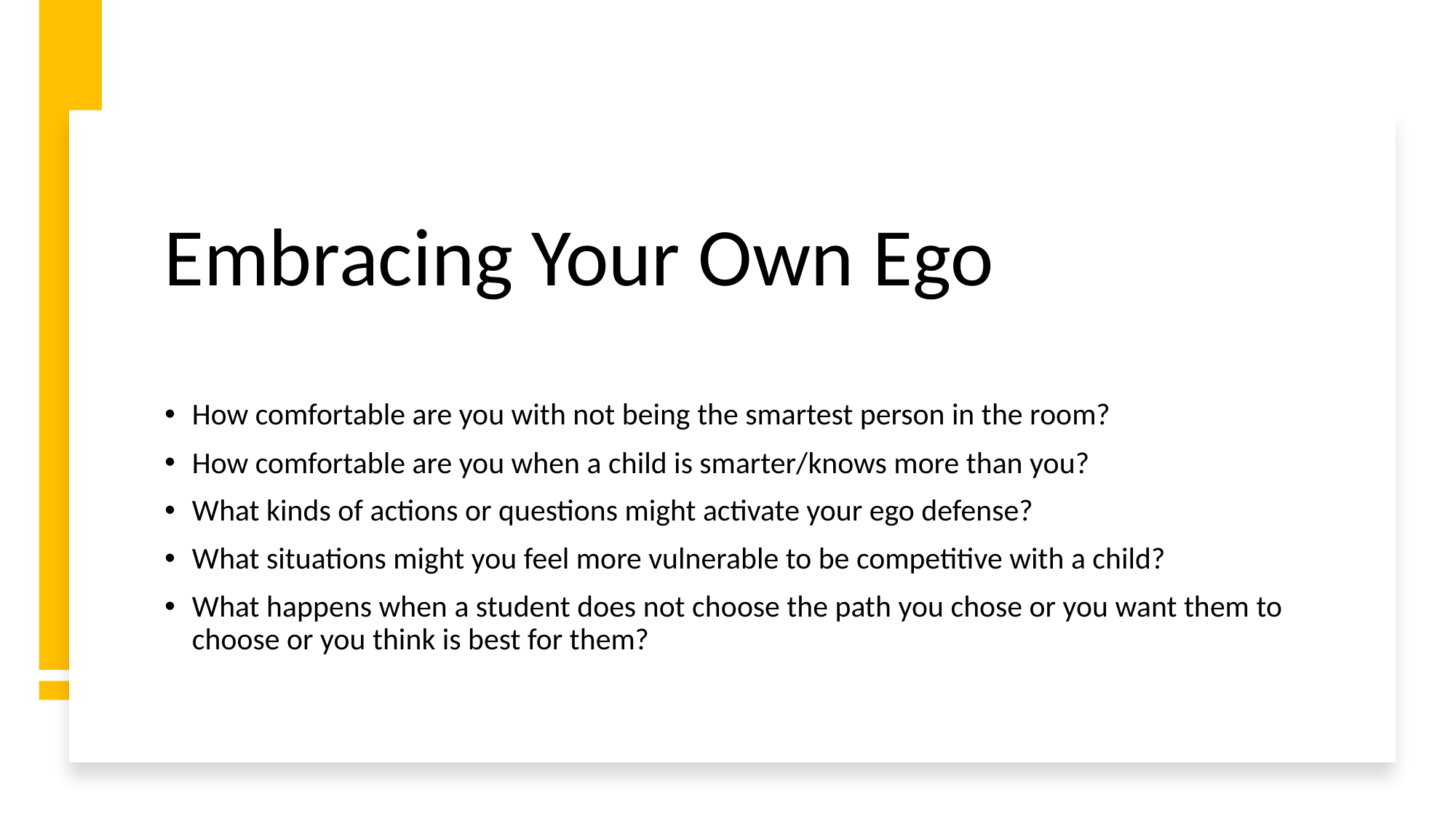

# Embracing Your Own Ego

How comfortable are you with not being the smartest person in the room?
How comfortable are you when a child is smarter/knows more than you?
What kinds of actions or questions might activate your ego defense?
What situations might you feel more vulnerable to be competitive with a child?
What happens when a student does not choose the path you chose or you want them to choose or you think is best for them?